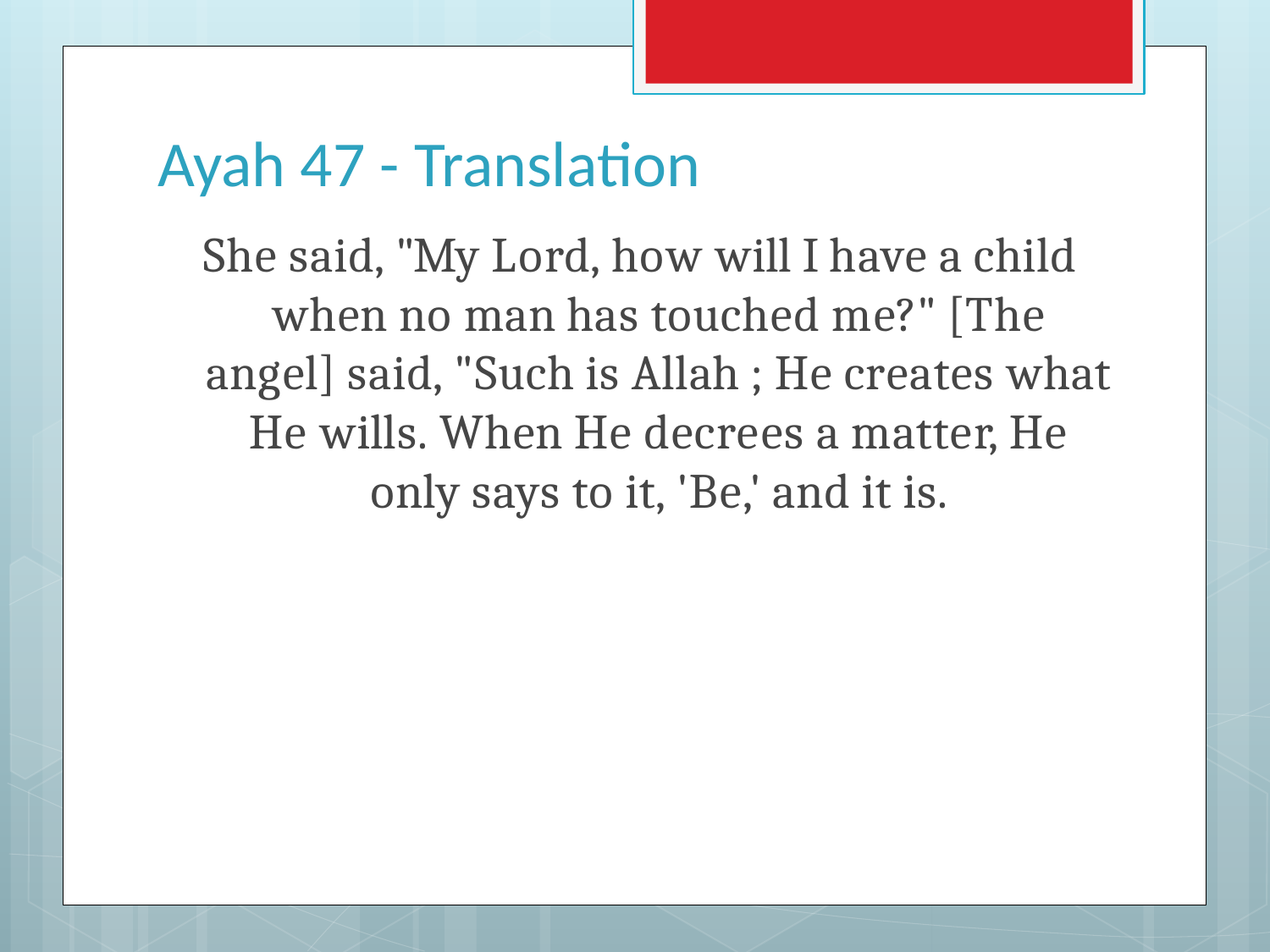

# Ayah 47 - Translation
She said, "My Lord, how will I have a child when no man has touched me?" [The angel] said, "Such is Allah ; He creates what He wills. When He decrees a matter, He only says to it, 'Be,' and it is.